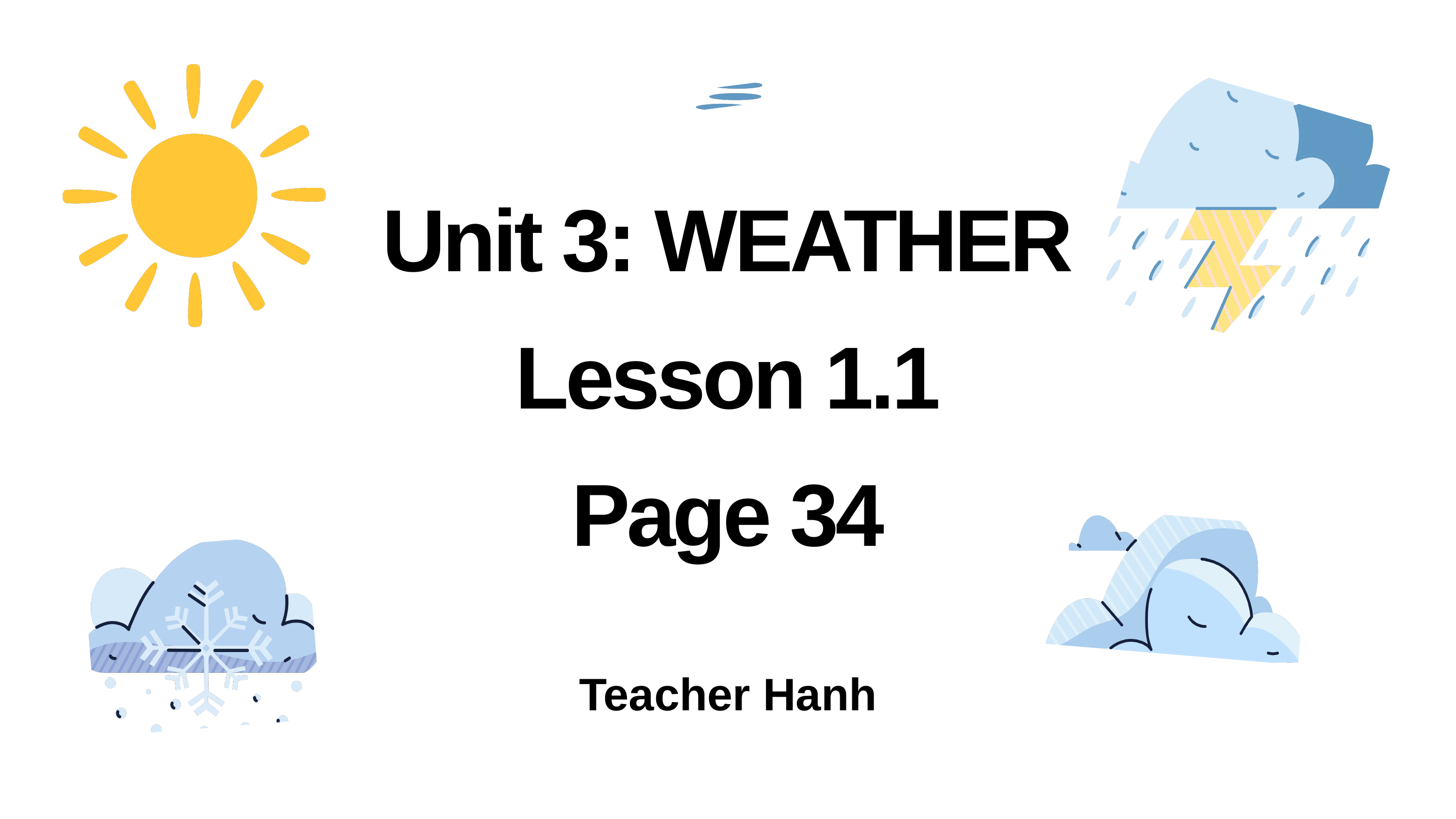

Unit 3: WEATHER
Lesson 1.1
Page 34

Teacher Hanh